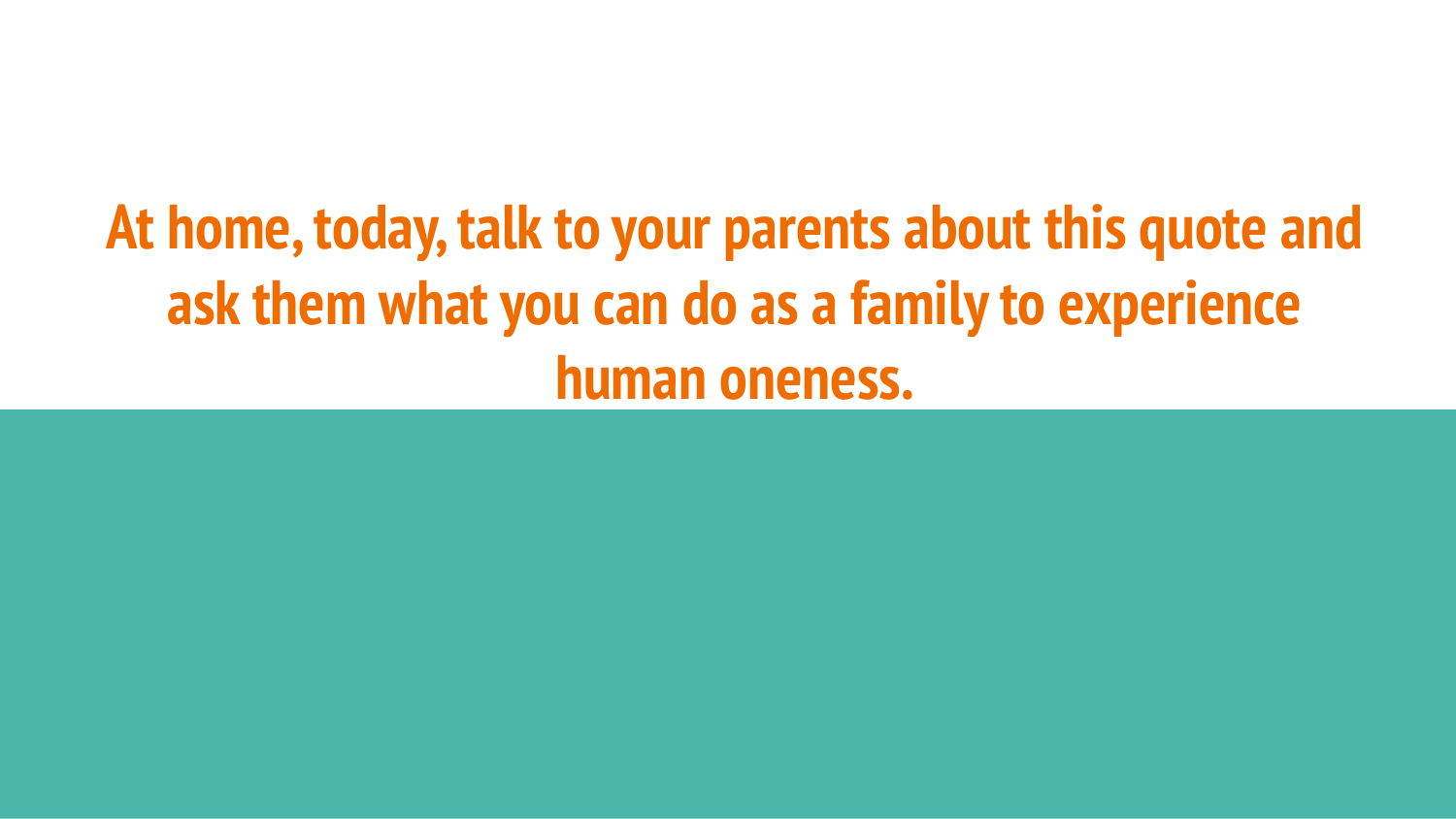

# At home, today, talk to your parents about this quote and ask them what you can do as a family to experience human oneness.